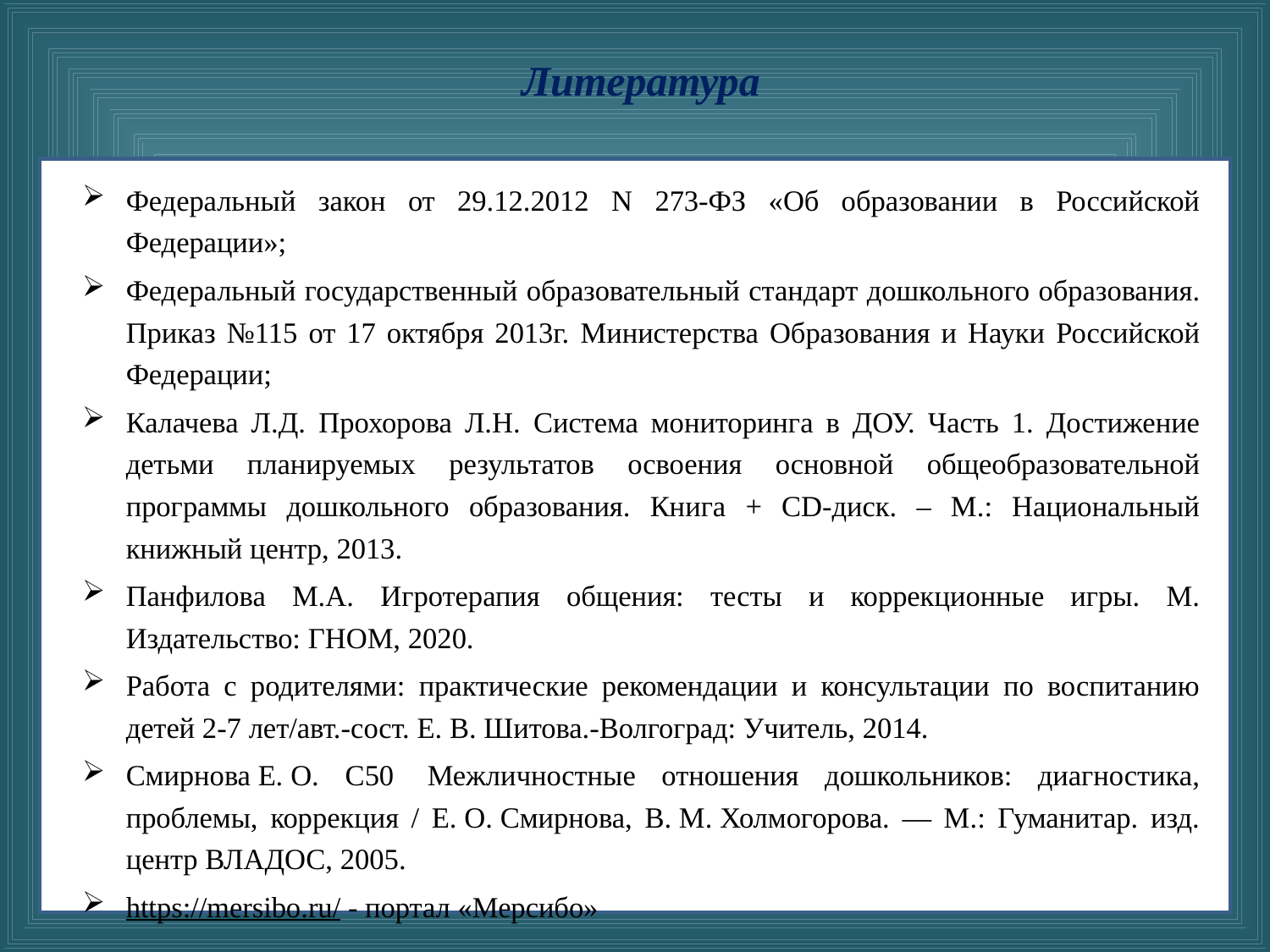

# Литература

Федеральный закон от 29.12.2012 N 273-ФЗ «Об образовании в Российской Федерации»;
Федеральный государственный образовательный стандарт дошкольного образования. Приказ №115 от 17 октября 2013г. Министерства Образования и Науки Российской Федерации;
Калачева Л.Д. Прохорова Л.Н. Система мониторинга в ДОУ. Часть 1. Достижение детьми планируемых результатов освоения основной общеобразовательной программы дошкольного образования. Книга + CD-диск. – М.: Национальный книжный центр, 2013.
Панфилова М.А. Игротерапия общения: тесты и коррекционные игры. М. Издательство: ГНОМ, 2020.
Работа с родителями: практические рекомендации и консультации по воспитанию детей 2-7 лет/авт.-сост. Е. В. Шитова.-Волгоград: Учитель, 2014.
Смирнова Е. О. С50  Межличностные отношения дошкольников: диагностика, проблемы, коррекция / Е. О. Смирнова, В. М. Холмогорова. — М.: Гуманитар. изд. центр ВЛАДОС, 2005.
https://mersibo.ru/ - портал «Мерсибо»